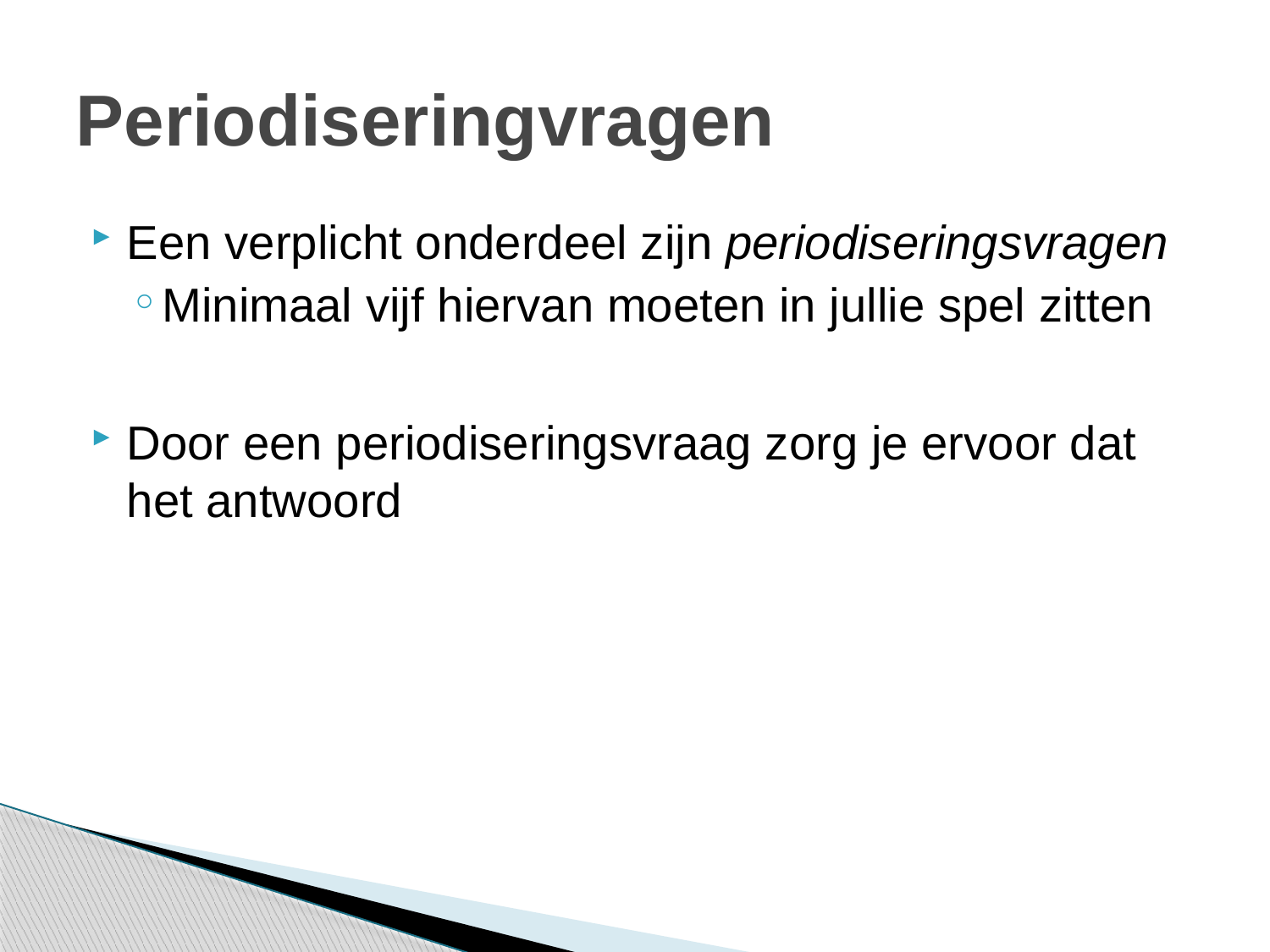

# Periodiseringvragen
Een verplicht onderdeel zijn periodiseringsvragen
Minimaal vijf hiervan moeten in jullie spel zitten

Door een periodiseringsvraag zorg je ervoor dat het antwoord